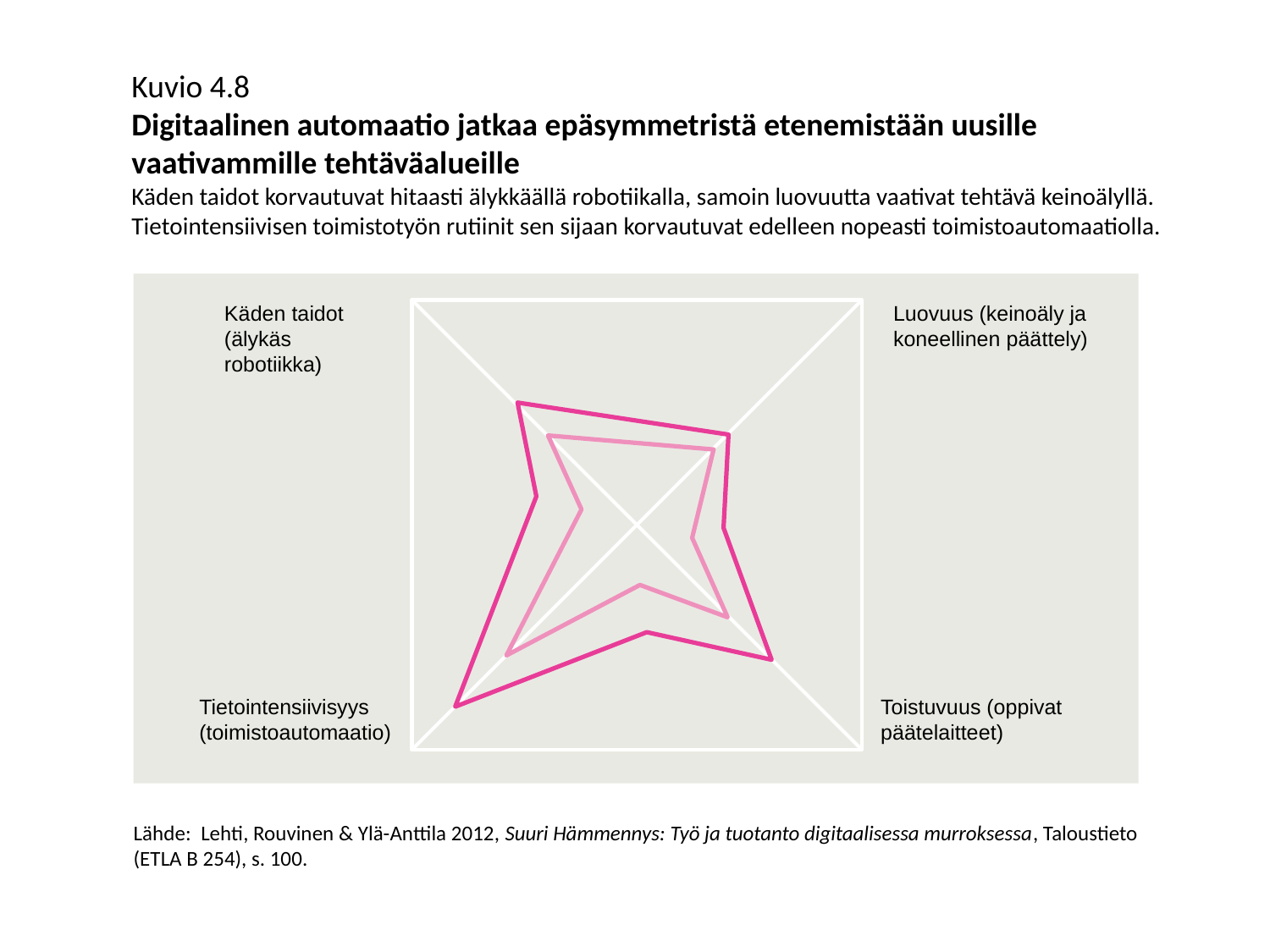

Kuvio 4.8
Digitaalinen automaatio jatkaa epäsymmetristä etenemistään uusille vaativammille tehtäväalueille
Käden taidot korvautuvat hitaasti älykkäällä robotiikalla, samoin luovuutta vaativat tehtävä keinoälyllä.
Tietointensiivisen toimistotyön rutiinit sen sijaan korvautuvat edelleen nopeasti toimistoautomaatiolla.

Käden taidot
(älykäs robotiikka)

Luovuus (keinoäly ja koneellinen päättely)

Tietointensiivisyys
(toimistoautomaatio)
Toistuvuus (oppivat päätelaitteet)
Lähde:  Lehti, Rouvinen & Ylä-Anttila 2012, Suuri Hämmennys: Työ ja tuotanto digitaalisessa murroksessa, Taloustieto
(ETLA B 254), s. 100.